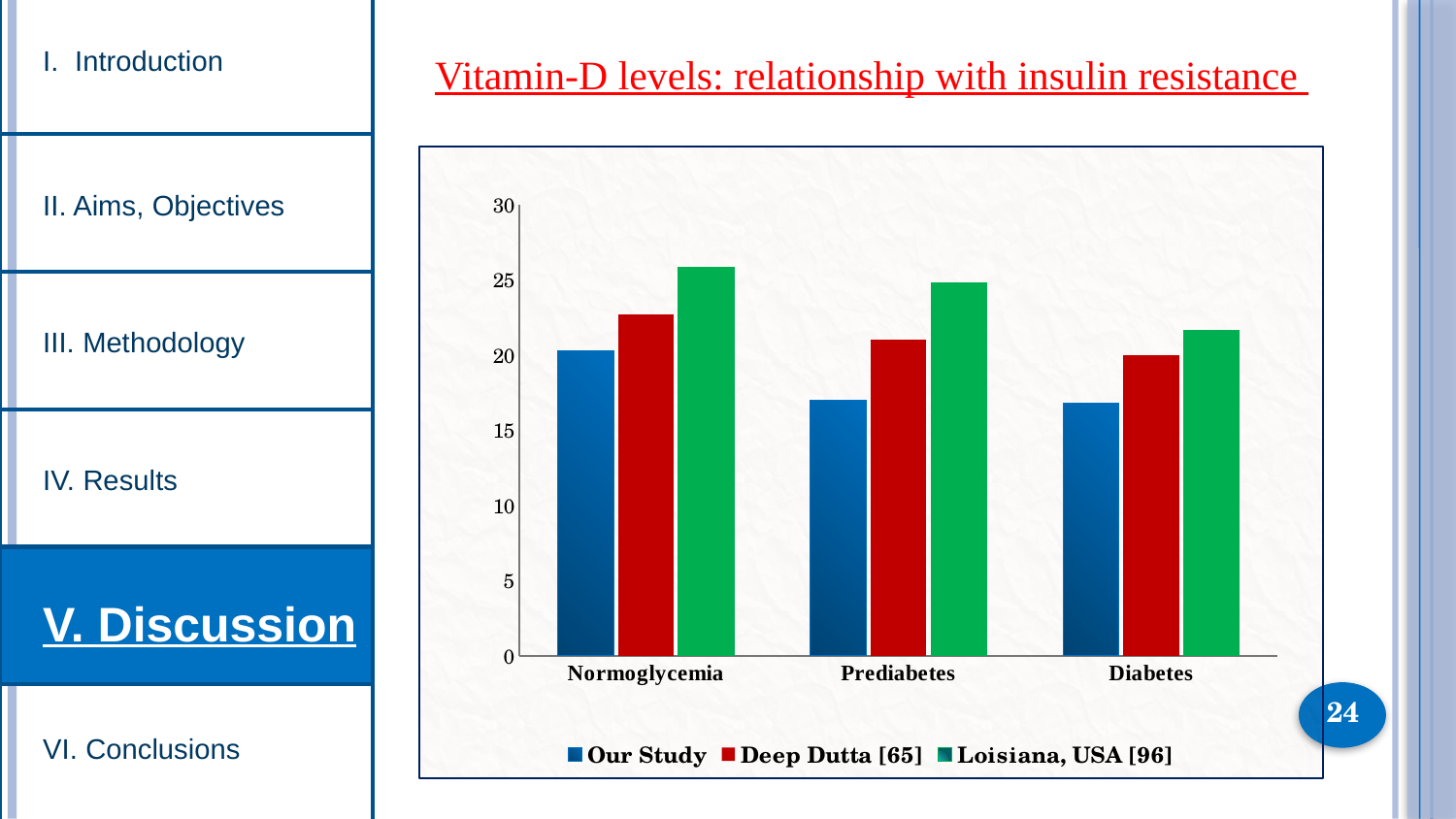

I.  Introduction
Vitamin-D levels: relationship with insulin resistance

### Chart

| Category | Our Study | Deep Dutta [65] | Loisiana, USA [96] |
|---|---|---|---|
| Normoglycemia | 20.25 | 22.7 | 25.8 |
| Prediabetes | 17.0 | 21.0 | 24.8 |
| Diabetes | 16.8 | 20.0 | 21.6 |
II. Aims, Objectives

III. Methodology

IV. Results

V. Discussion

24
VI. Conclusions